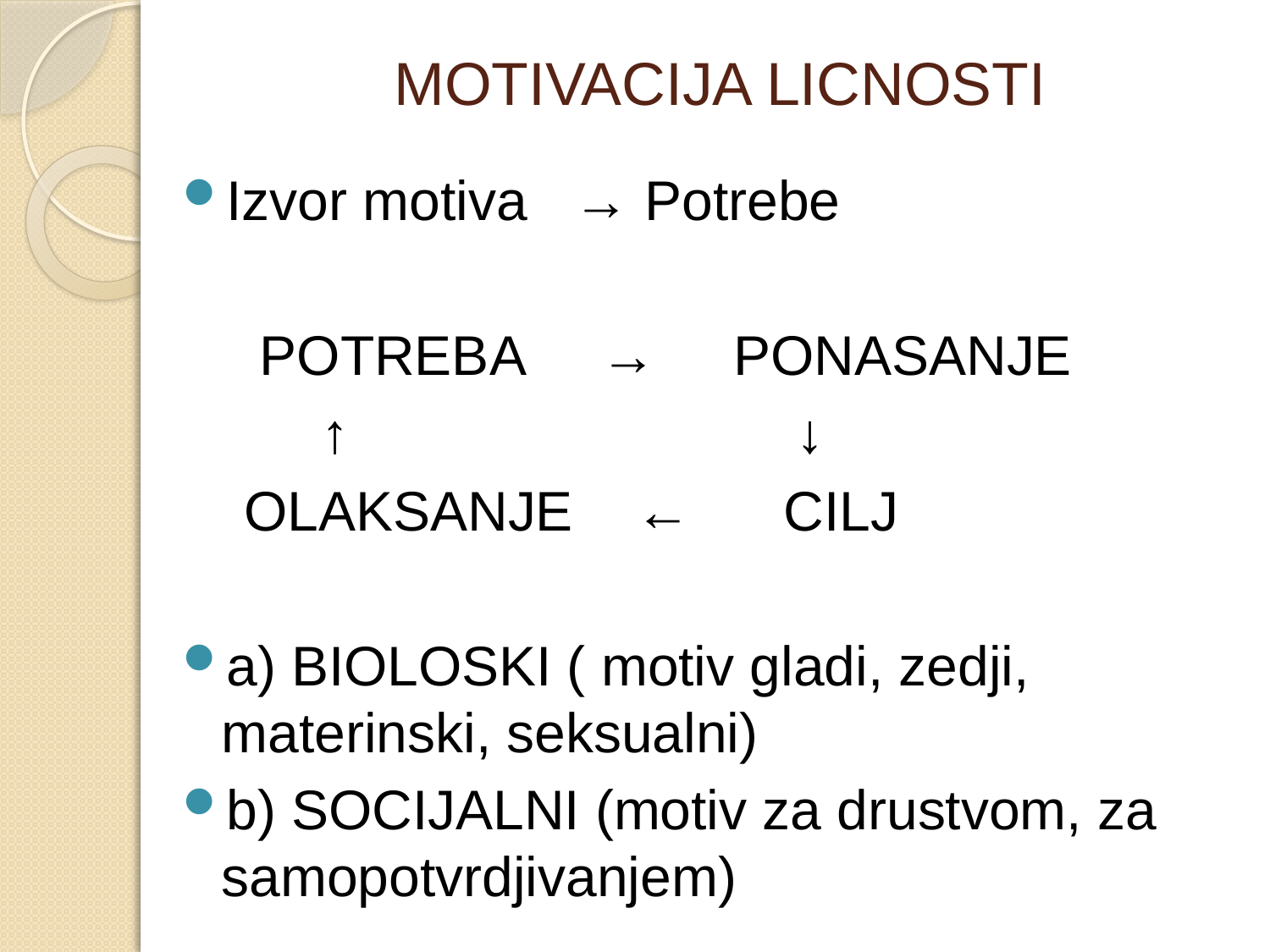

# MOTIVACIJA LICNOSTI
Izvor motiva   → Potrebe

     POTREBA     →     PONASANJE
         ↑                             ↓
    OLAKSANJE    ←      CILJ

a) BIOLOSKI ( motiv gladi, zedji, materinski, seksualni)
b) SOCIJALNI (motiv za drustvom, za samopotvrdjivanjem)